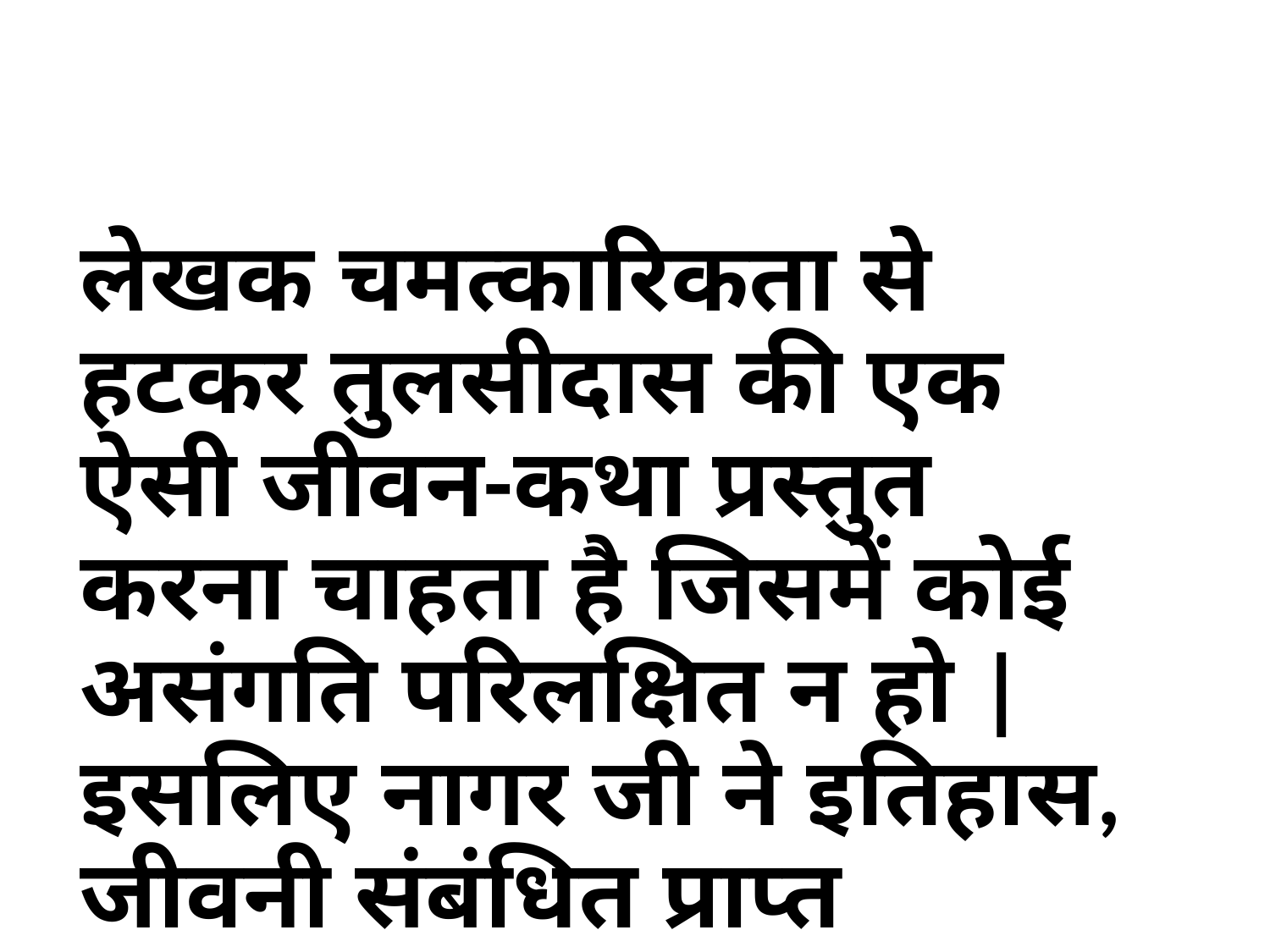

लेखक चमत्कारिकता से हटकर तुलसीदास की एक ऐसी जीवन-कथा प्रस्तुत करना चाहता है जिसमें कोई असंगति परिलक्षित न हो | इसलिए नागर जी ने इतिहास, जीवनी संबंधित प्राप्त